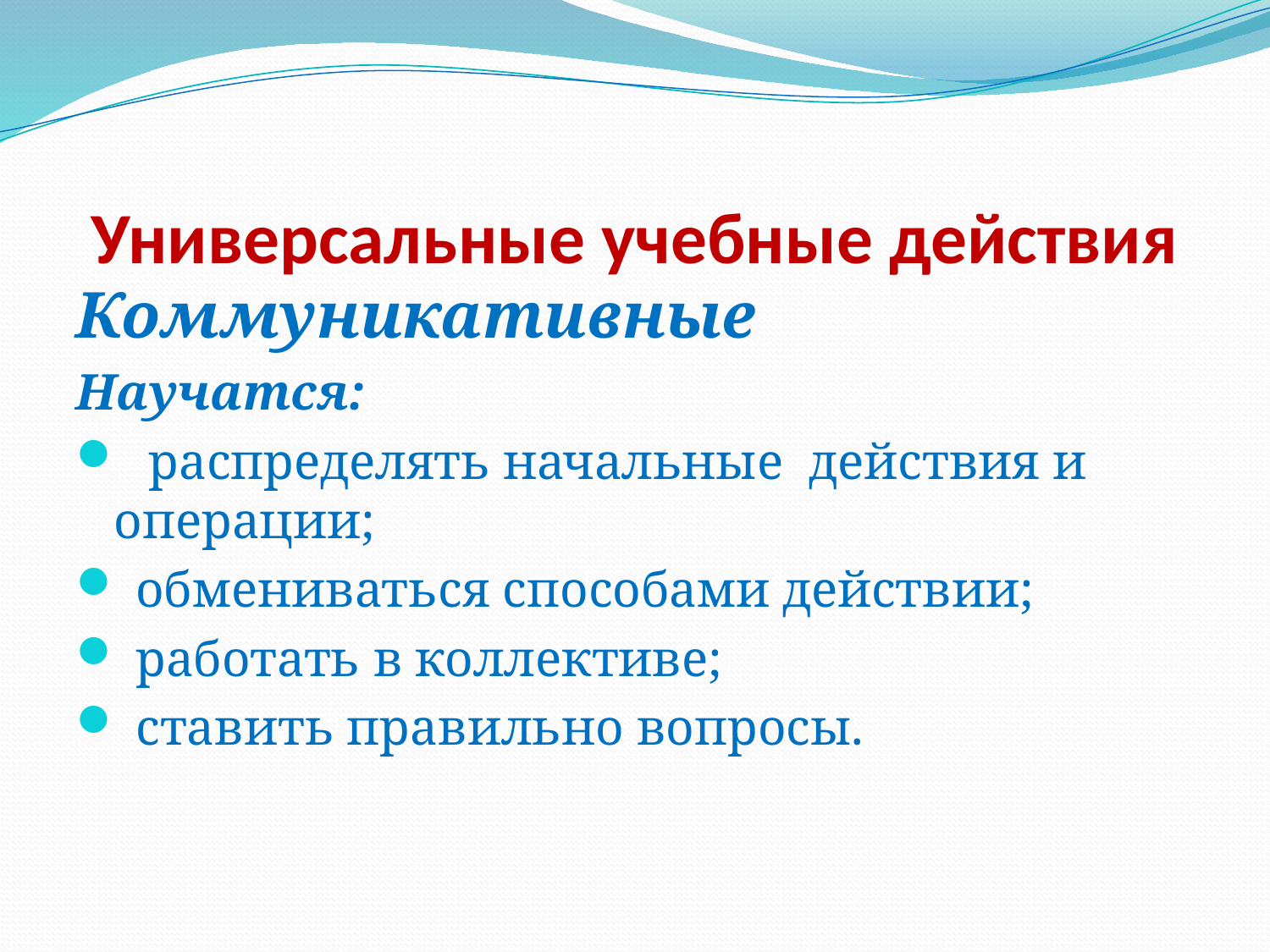

# Универсальные учебные действия
Коммуникативные
Научатся:
  распределять начальные  действия и операции;
 обмениваться способами действии;
 работать в коллективе;
 ставить правильно вопросы.